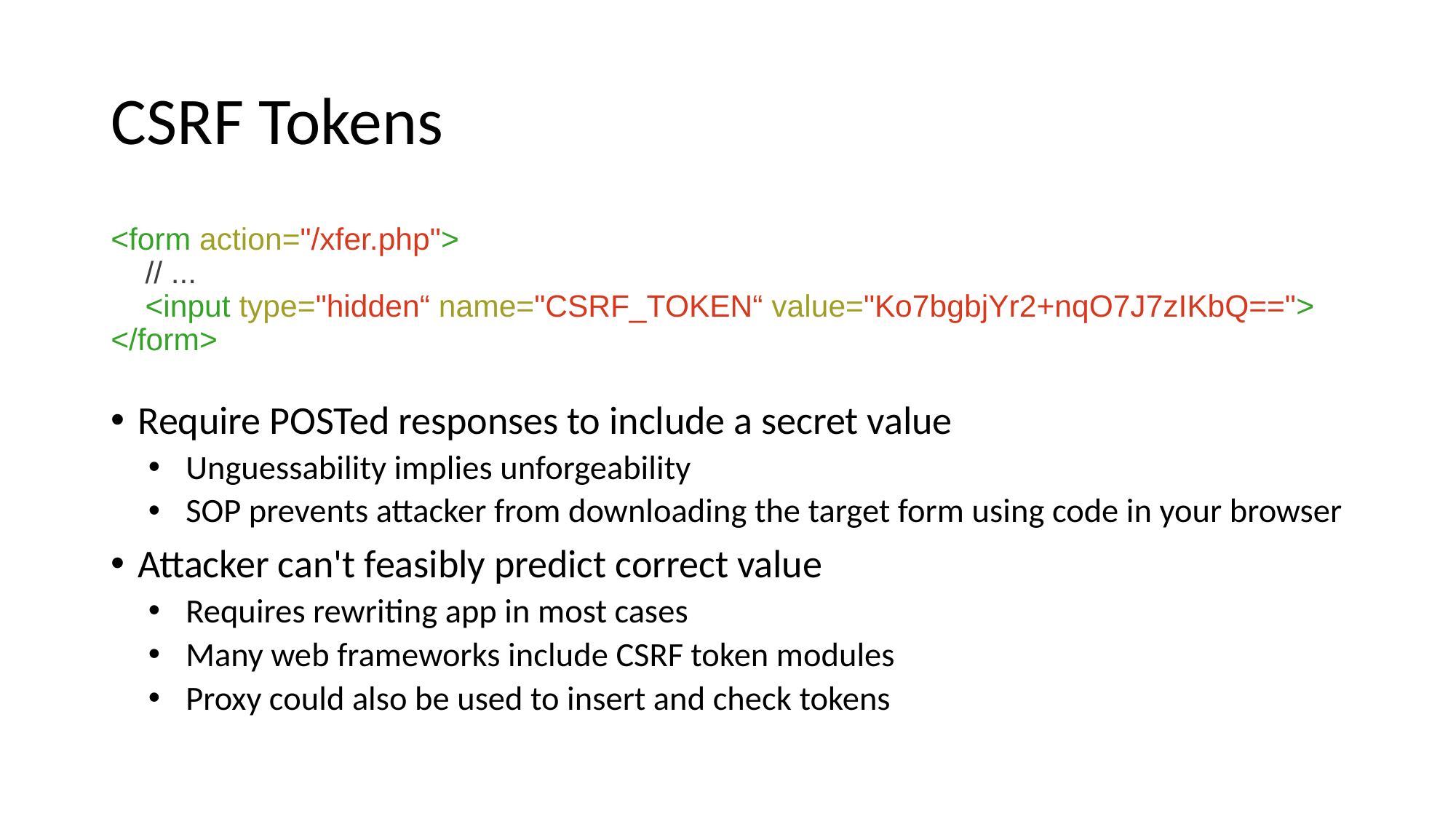

# CSRF Tokens
<form action="/xfer.php">
    // ...
    <input type="hidden“ name="CSRF_TOKEN“ value="Ko7bgbjYr2+nqO7J7zIKbQ==">
</form>

Require POSTed responses to include a secret value
Unguessability implies unforgeability
SOP prevents attacker from downloading the target form using code in your browser
Attacker can't feasibly predict correct value
Requires rewriting app in most cases
Many web frameworks include CSRF token modules
Proxy could also be used to insert and check tokens